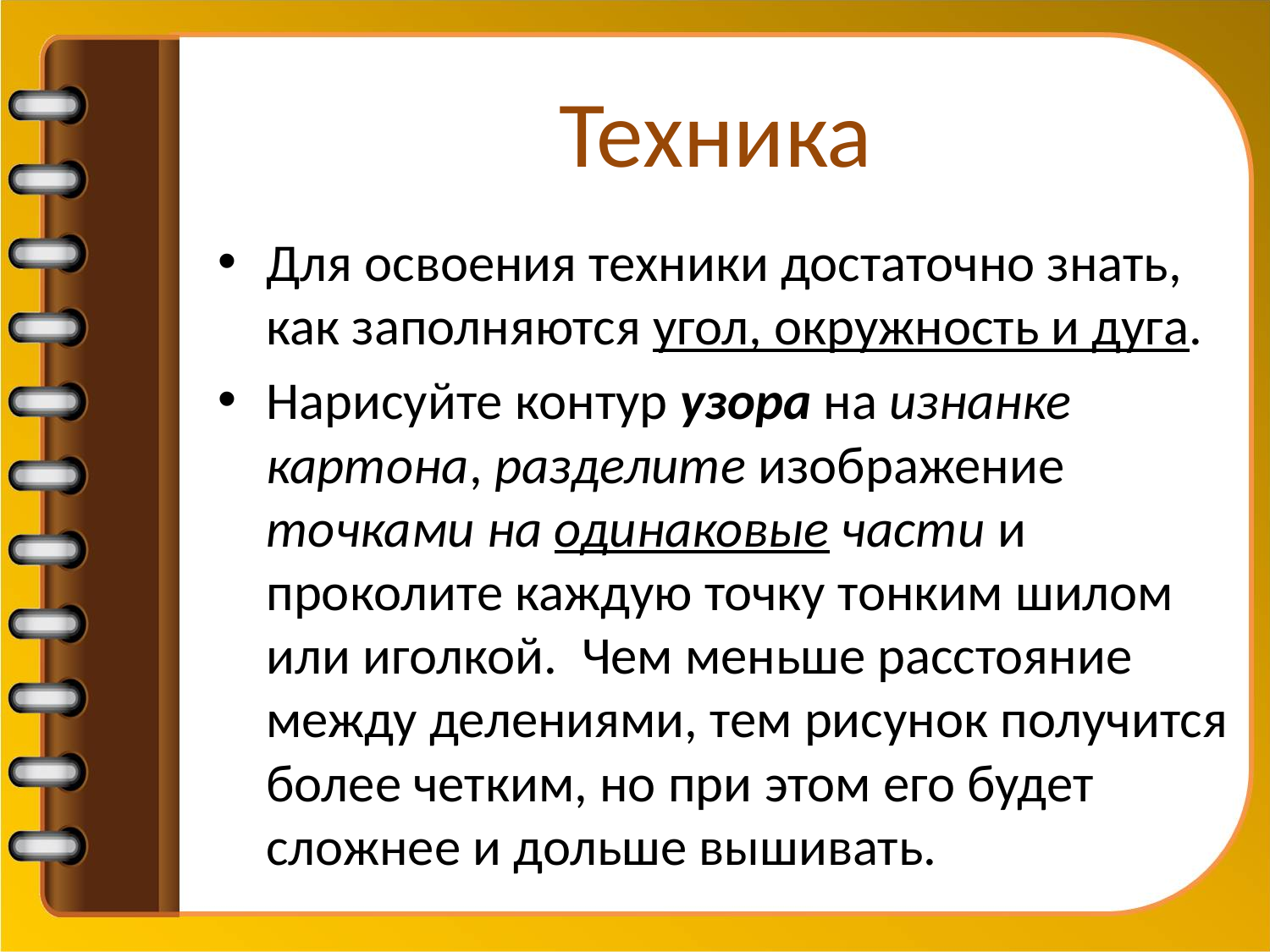

# Техника
Для освоения техники достаточно знать, как заполняются угол, окружность и дуга.
Нарисуйте контур узора на изнанке картона, разделите изображение точками на одинаковые части и проколите каждую точку тонким шилом или иголкой.  Чем меньше расстояние между делениями, тем рисунок получится более четким, но при этом его будет сложнее и дольше вышивать.